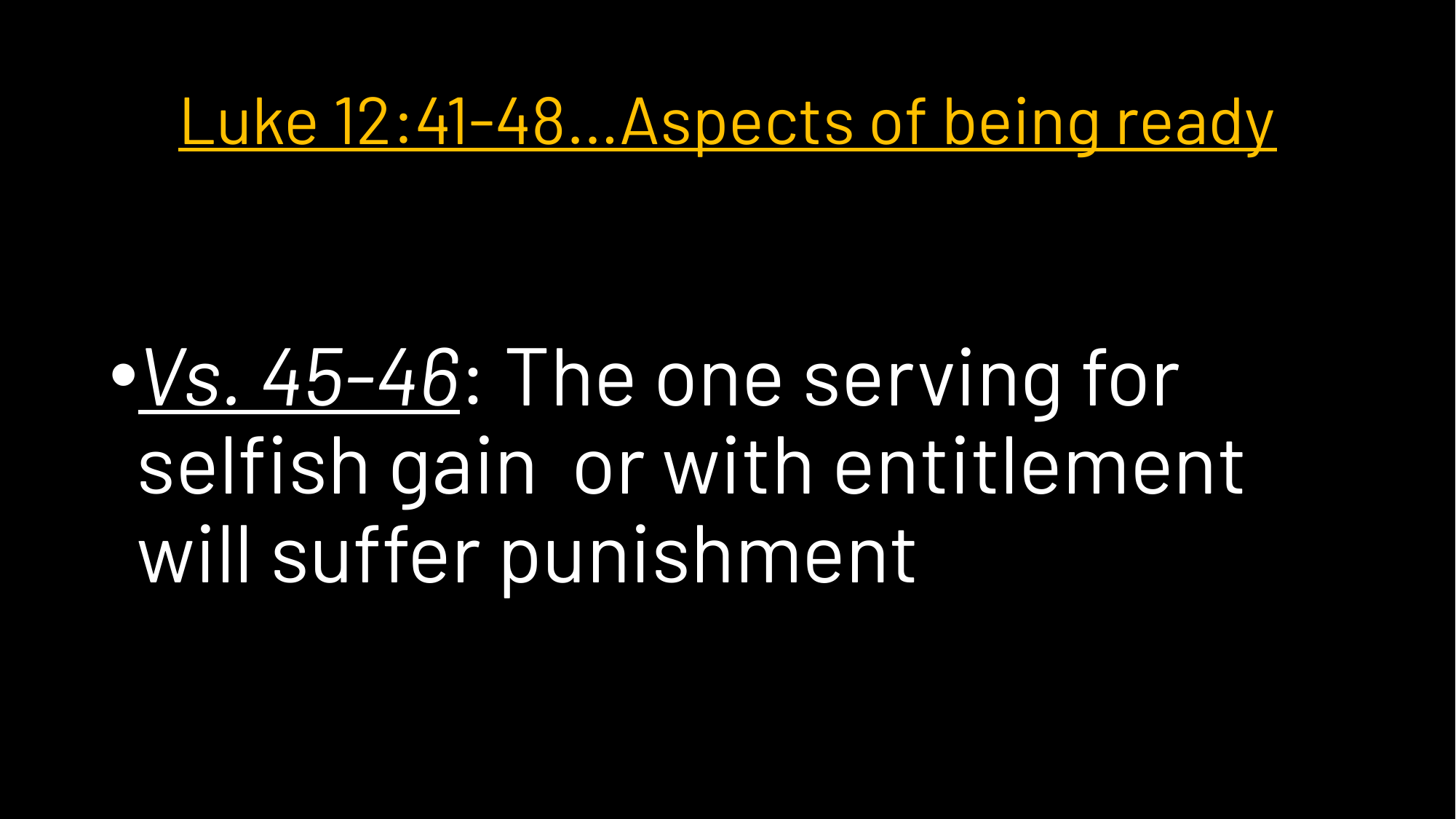

# Luke 12:41-48…Aspects of being ready
Vs. 45-46: The one serving for selfish gain  or with entitlement will suffer punishment